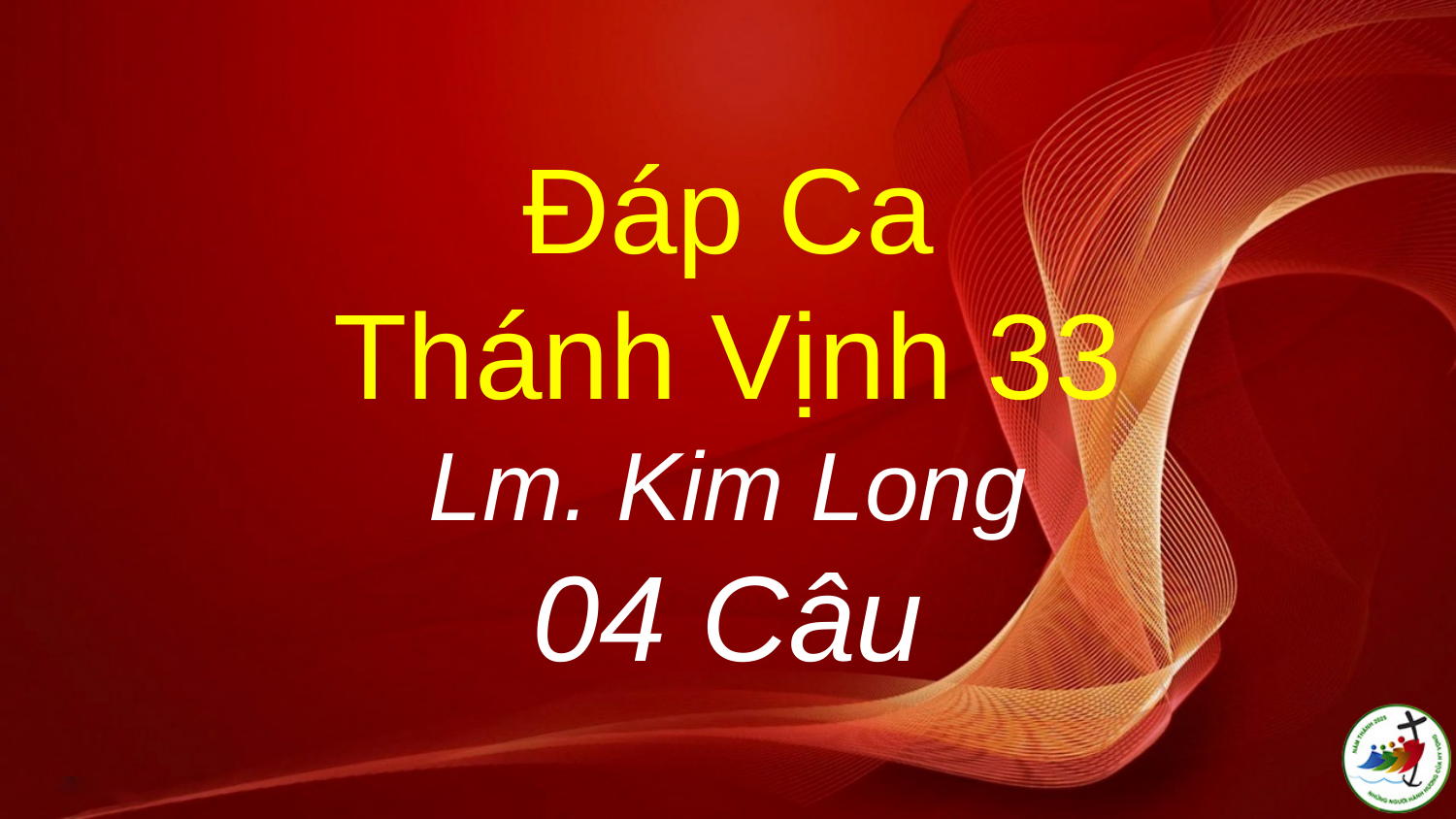

# Đáp Ca Thánh Vịnh 33 Lm. Kim Long 04 Câu